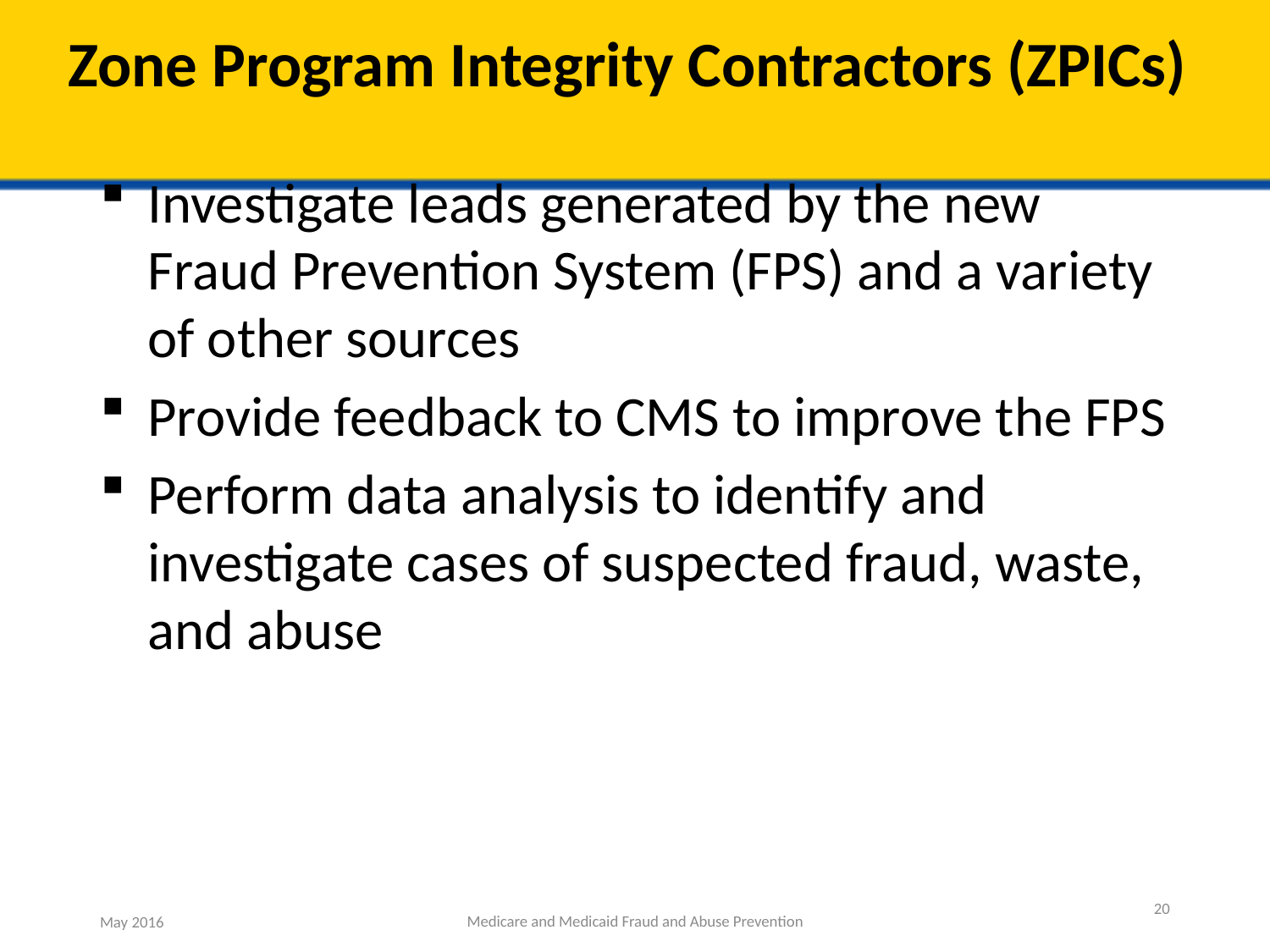

# Zone Program Integrity Contractors (ZPICs)
Investigate leads generated by the new Fraud Prevention System (FPS) and a variety of other sources
Provide feedback to CMS to improve the FPS
Perform data analysis to identify and investigate cases of suspected fraud, waste, and abuse

20
Medicare and Medicaid Fraud and Abuse Prevention
May 2016